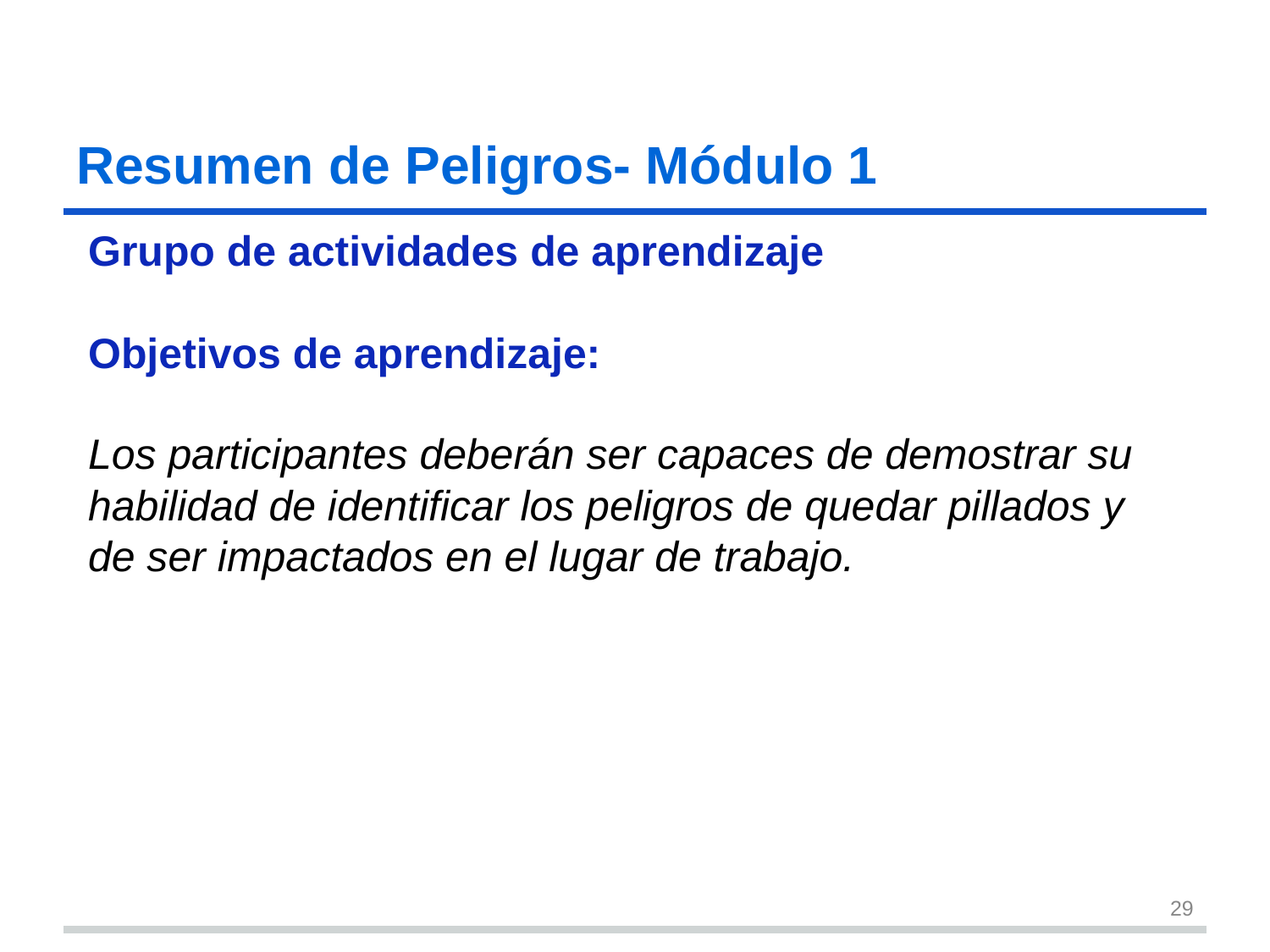

# Grupo de actividades de aprendizaje s29
Resumen de Peligros- Módulo 1​
Grupo de actividades de aprendizaje

Objetivos de aprendizaje:

Los participantes deberán ser capaces de demostrar su habilidad de identificar los peligros de quedar pillados y de ser impactados en el lugar de trabajo.

29